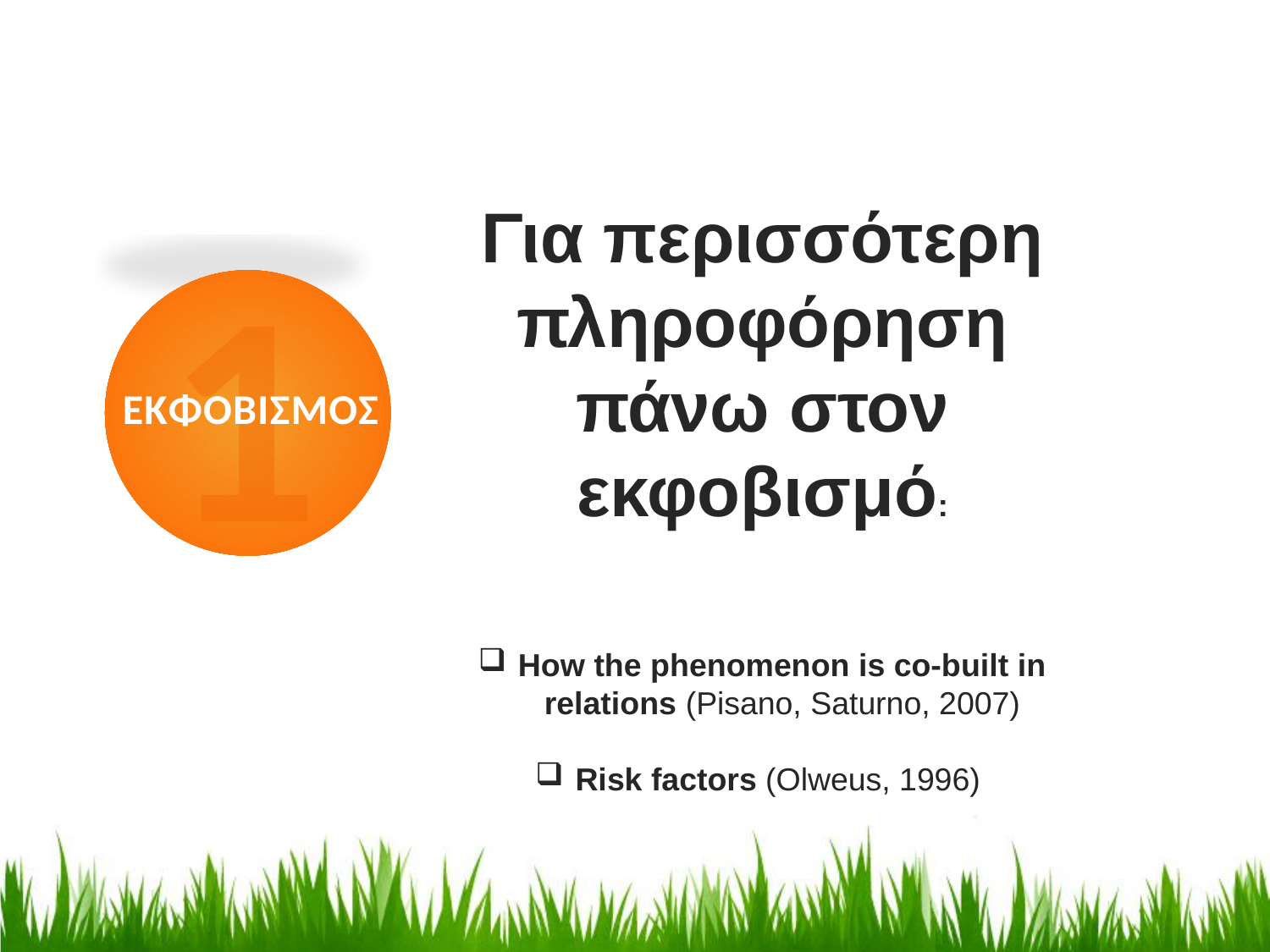

Για περισσότερη πληροφόρηση πάνω στον εκφοβισμό:

How the phenomenon is co-built in relations (Pisano, Saturno, 2007)

Risk factors (Olweus, 1996)

1

ΕΚΦΟΒΙΣΜΟΣ